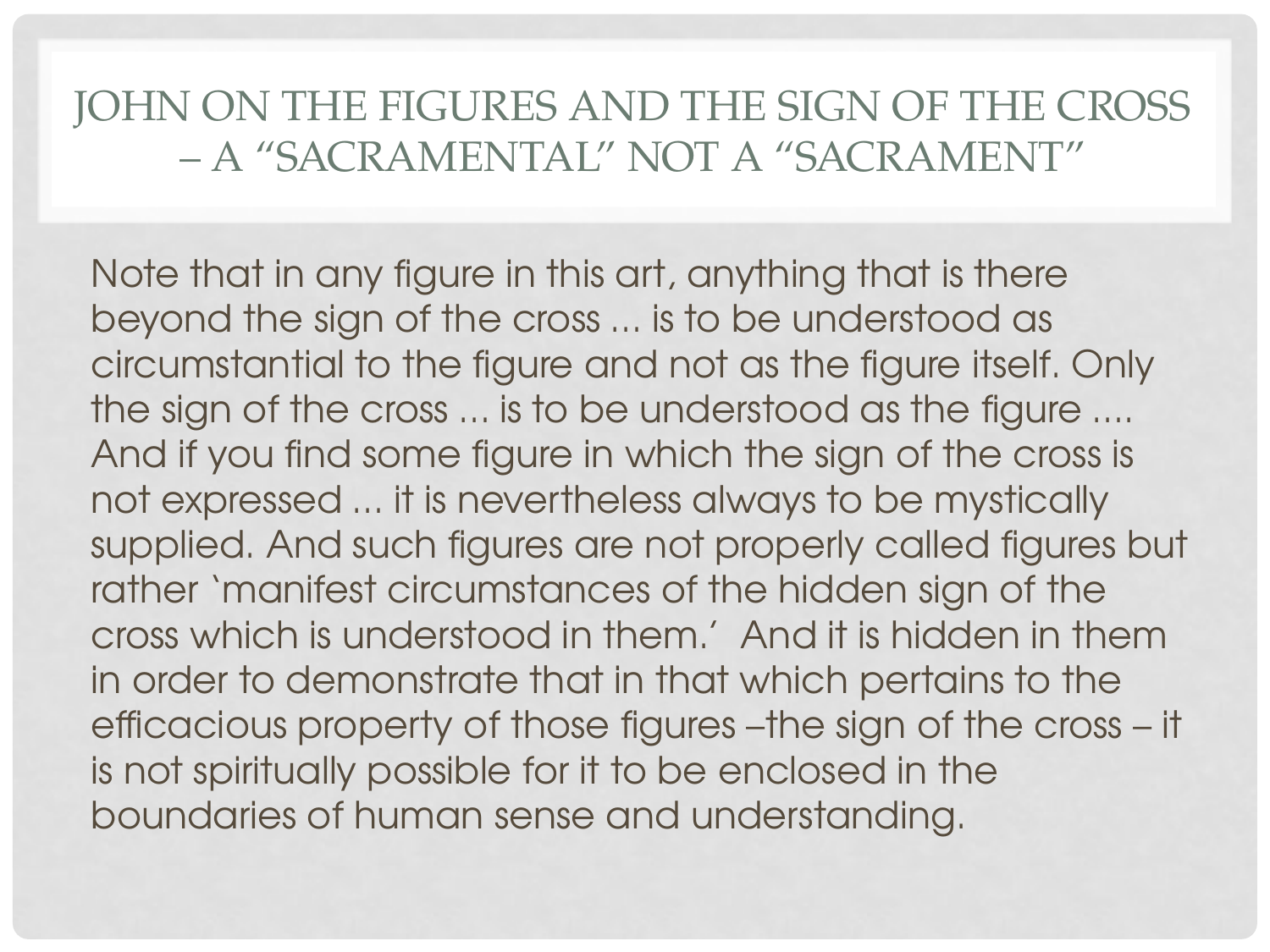

# John on the Figures and the Sign of the Cross – a “sacramental” not a “sacrament”
Note that in any figure in this art, anything that is there beyond the sign of the cross … is to be understood as circumstantial to the figure and not as the figure itself. Only the sign of the cross … is to be understood as the figure ….  And if you find some figure in which the sign of the cross is not expressed … it is nevertheless always to be mystically supplied. And such figures are not properly called figures but rather ‘manifest circumstances of the hidden sign of the cross which is understood in them.’  And it is hidden in them in order to demonstrate that in that which pertains to the efficacious property of those figures –the sign of the cross – it is not spiritually possible for it to be enclosed in the boundaries of human sense and understanding.